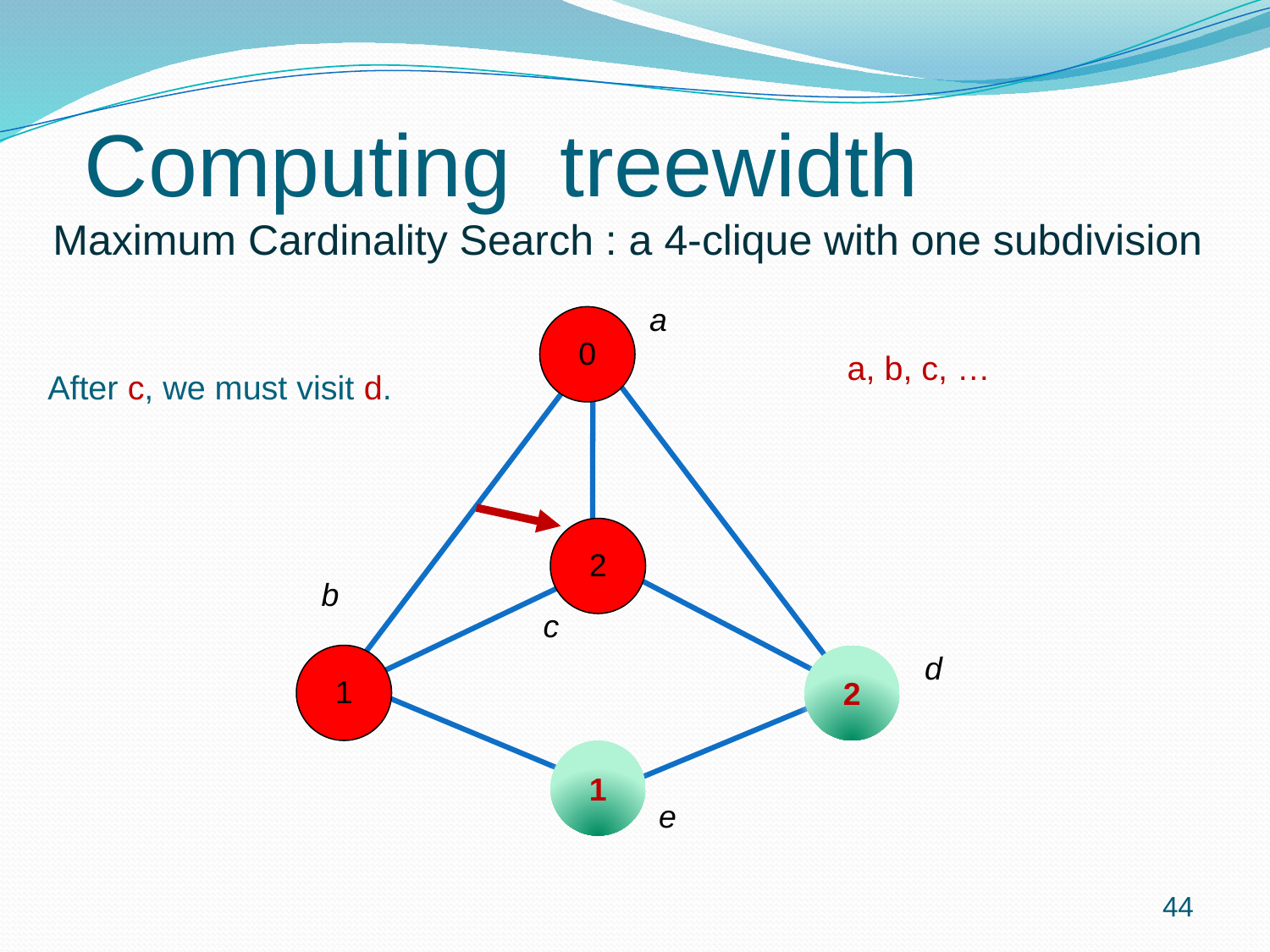

Computing  treewidth
Maximum Cardinality Search : a 4-clique with one subdivision
a

0

After c, we must visit d.
a, b, c, …

2

b

c

1
d
2

1
e
44